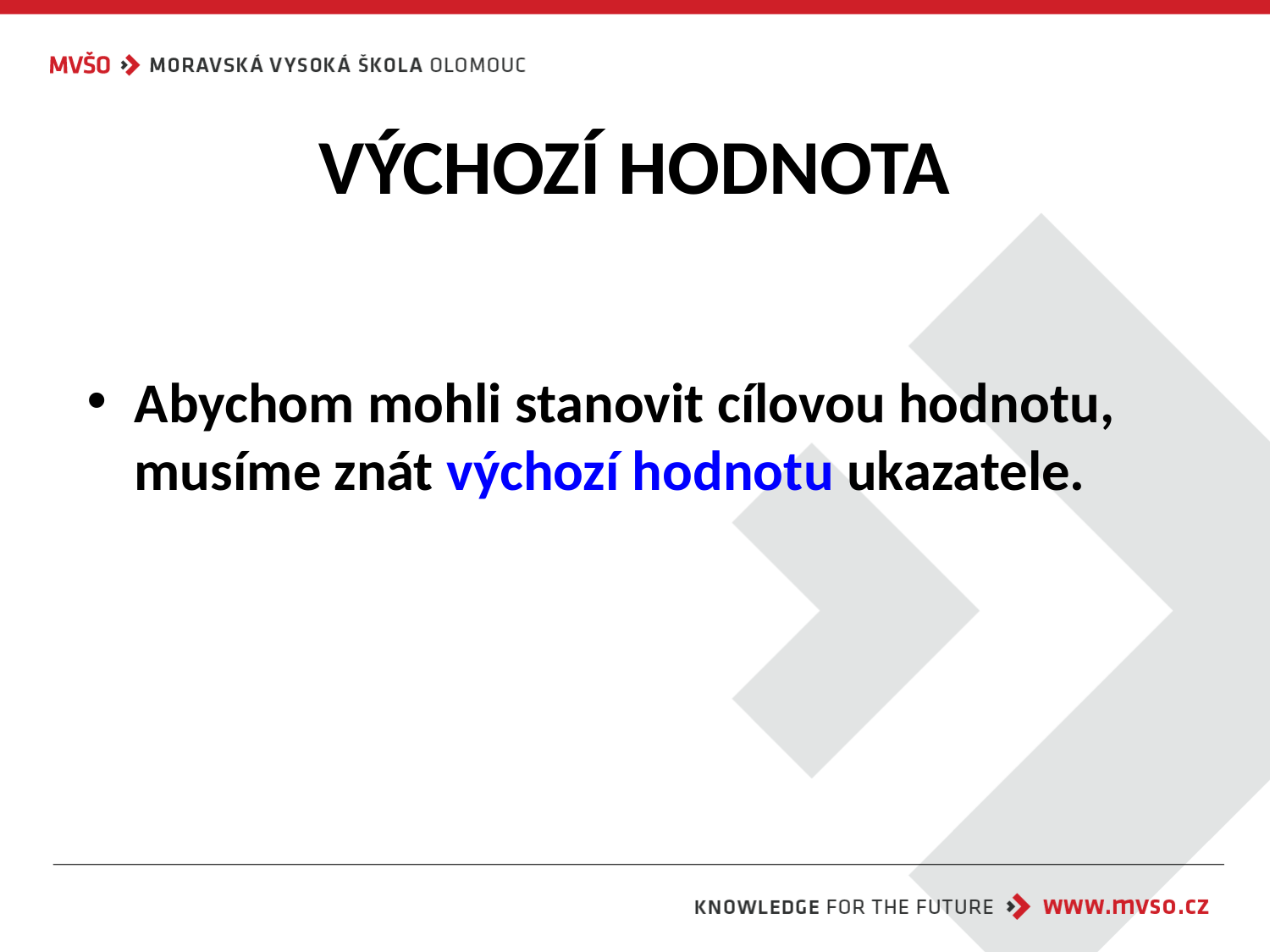

# VÝCHOZÍ HODNOTA
Abychom mohli stanovit cílovou hodnotu, musíme znát výchozí hodnotu ukazatele.